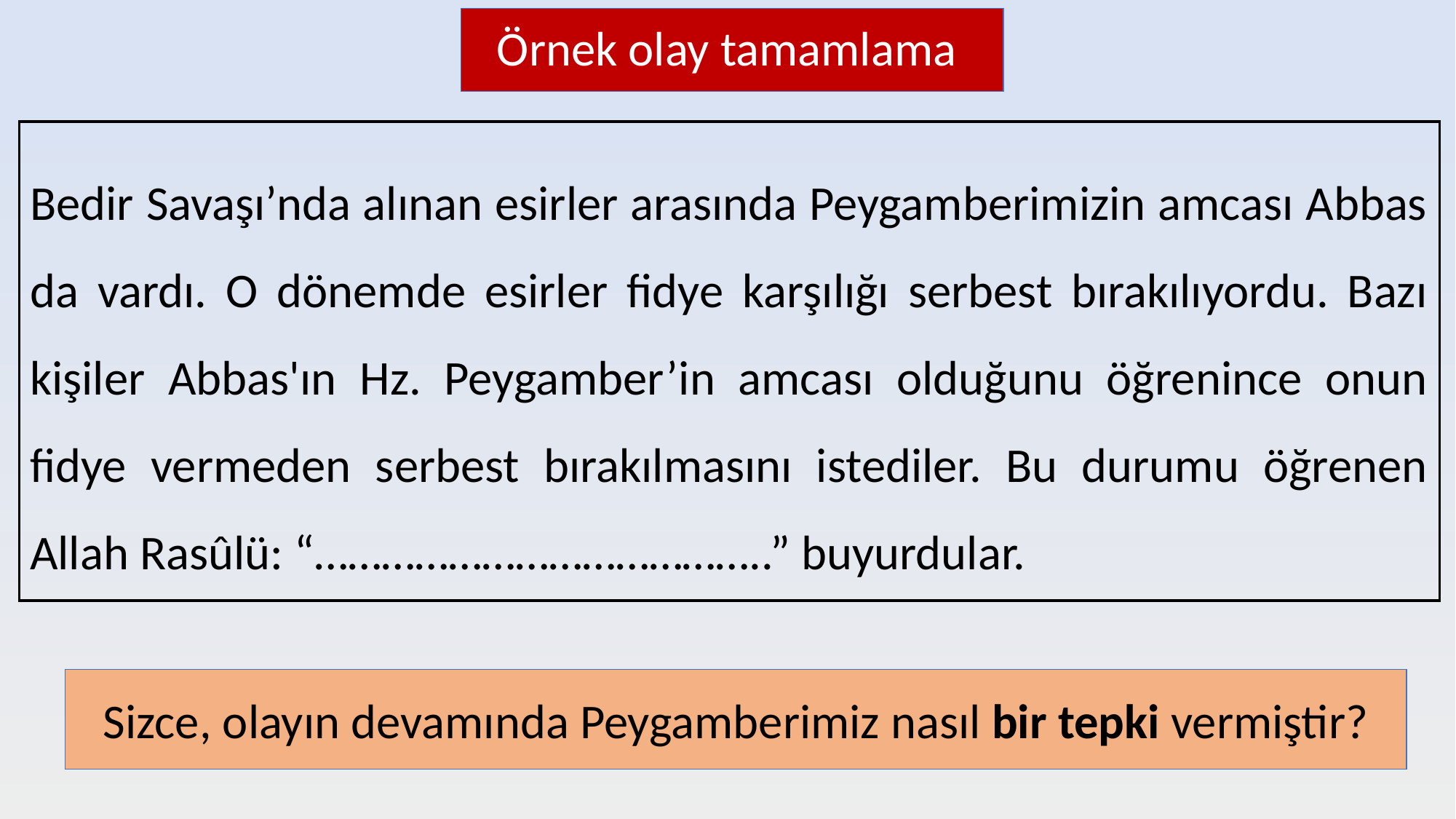

# Örnek olay tamamlama
Bedir Savaşı’nda alınan esirler arasında Peygamberimizin amcası Abbas da vardı. O dönemde esirler fidye karşılığı serbest bırakılıyordu. Bazı kişiler Abbas'ın Hz. Peygamber’in amcası olduğunu öğrenince onun fidye vermeden serbest bırakılmasını istediler. Bu durumu öğrenen Allah Rasûlü: “…………………………………..” buyurdular.
Sizce, olayın devamında Peygamberimiz nasıl bir tepki vermiştir?